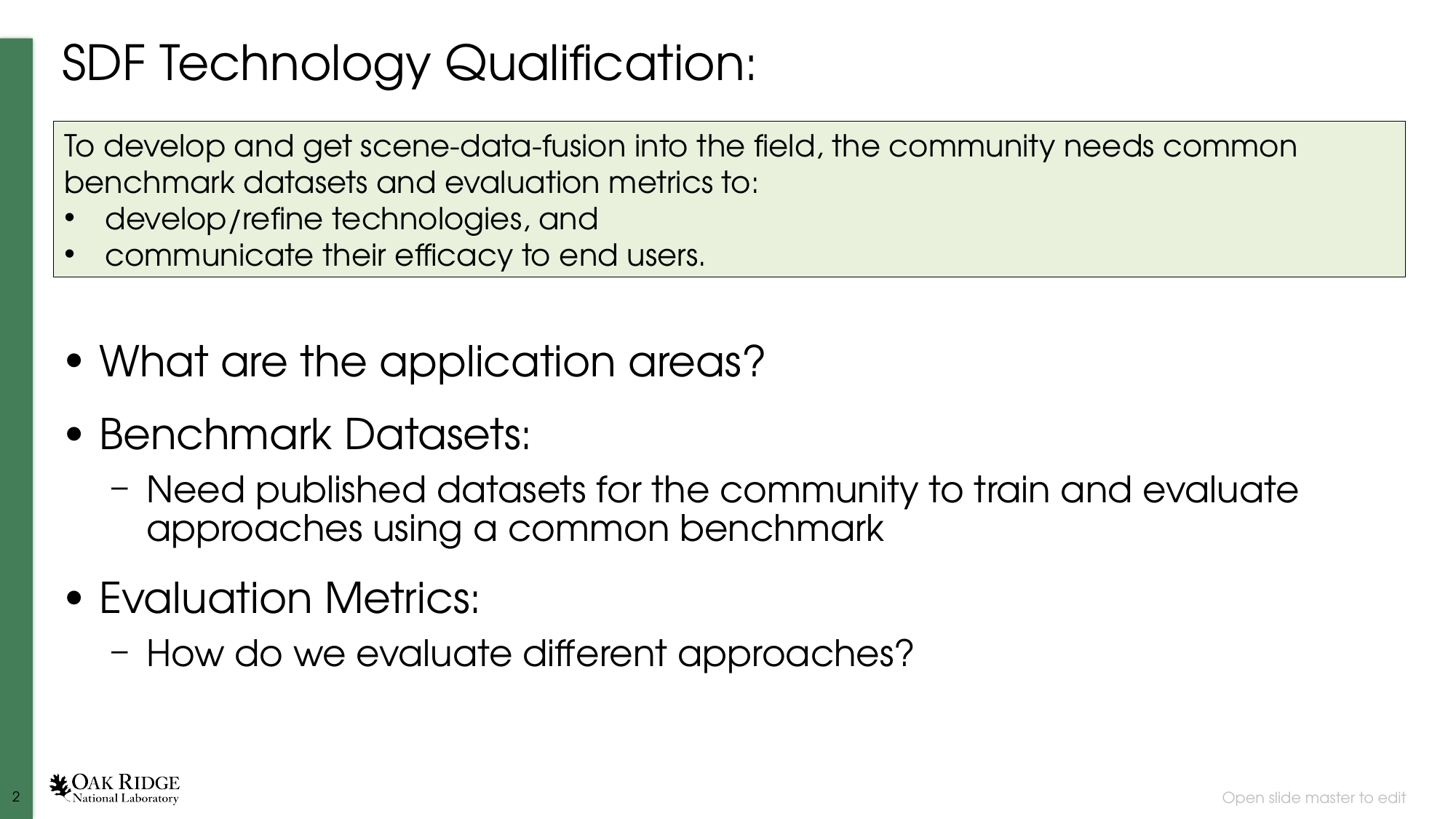

# SDF Technology Qualification:
To develop and get scene-data-fusion into the field, the community needs common benchmark datasets and evaluation metrics to:
develop/refine technologies, and
communicate their efficacy to end users.
What are the application areas?
Benchmark Datasets:
Need published datasets for the community to train and evaluate approaches using a common benchmark
Evaluation Metrics:
How do we evaluate different approaches?